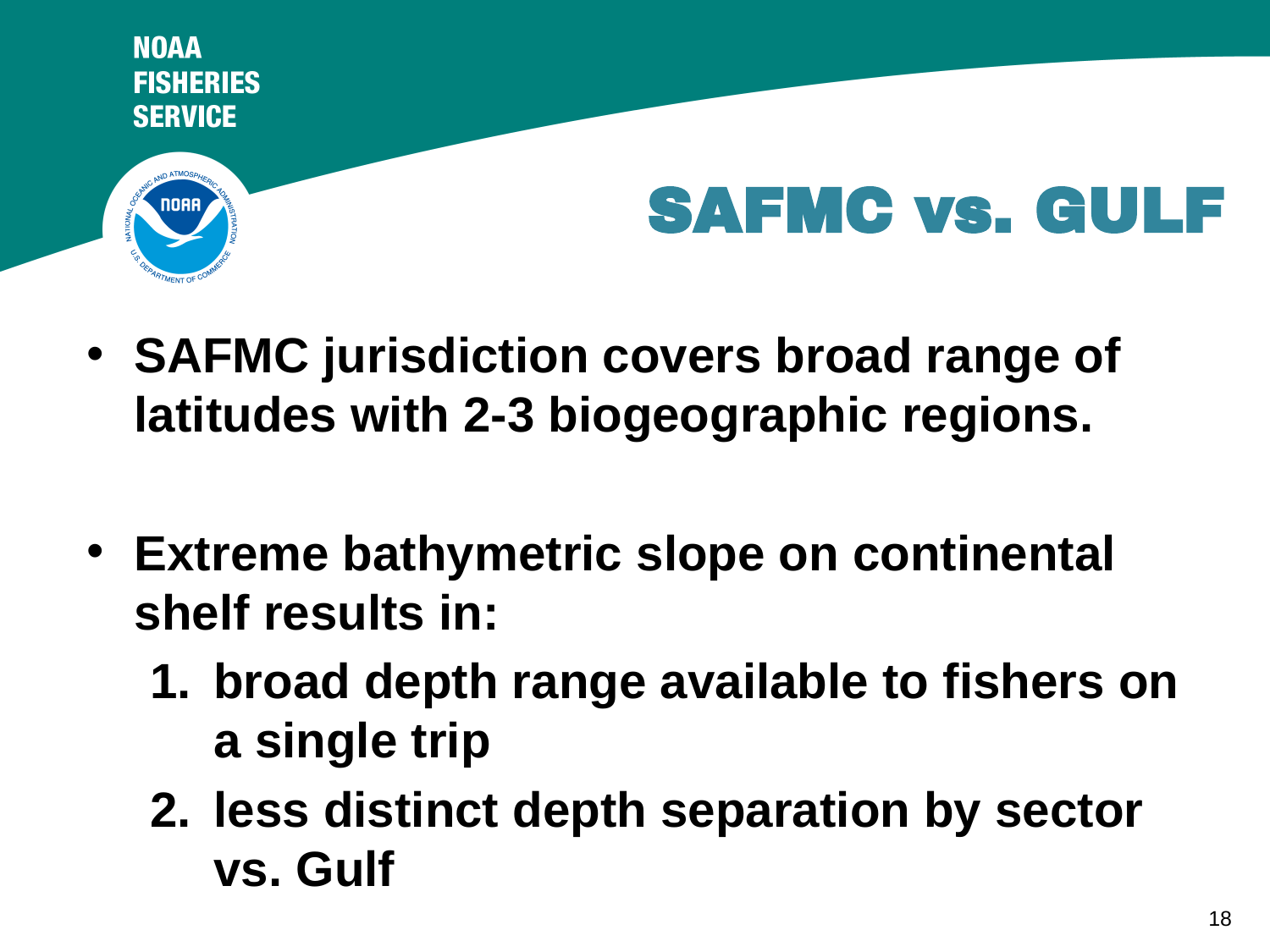

SAFMC vs. GULF
SAFMC jurisdiction covers broad range of latitudes with 2-3 biogeographic regions.

Extreme bathymetric slope on continental shelf results in:
broad depth range available to fishers on a single trip
less distinct depth separation by sector vs. Gulf